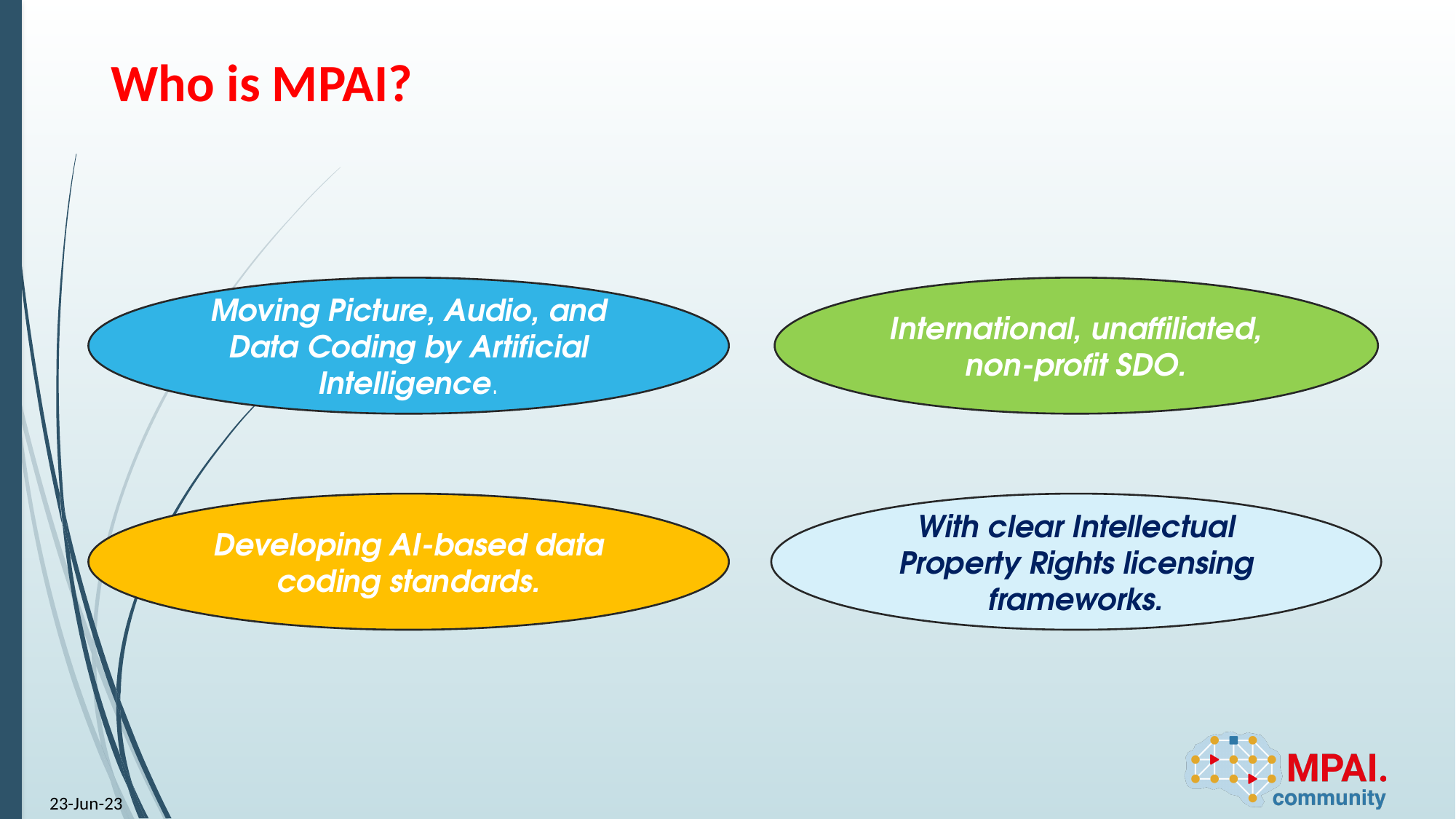

# Who is MPAI?
International, unaffiliated, non-profit SDO.
Moving Picture, Audio, and Data Coding by Artificial Intelligence.
With clear Intellectual Property Rights licensing frameworks.
Developing AI-based data coding standards.
23-Jun-23